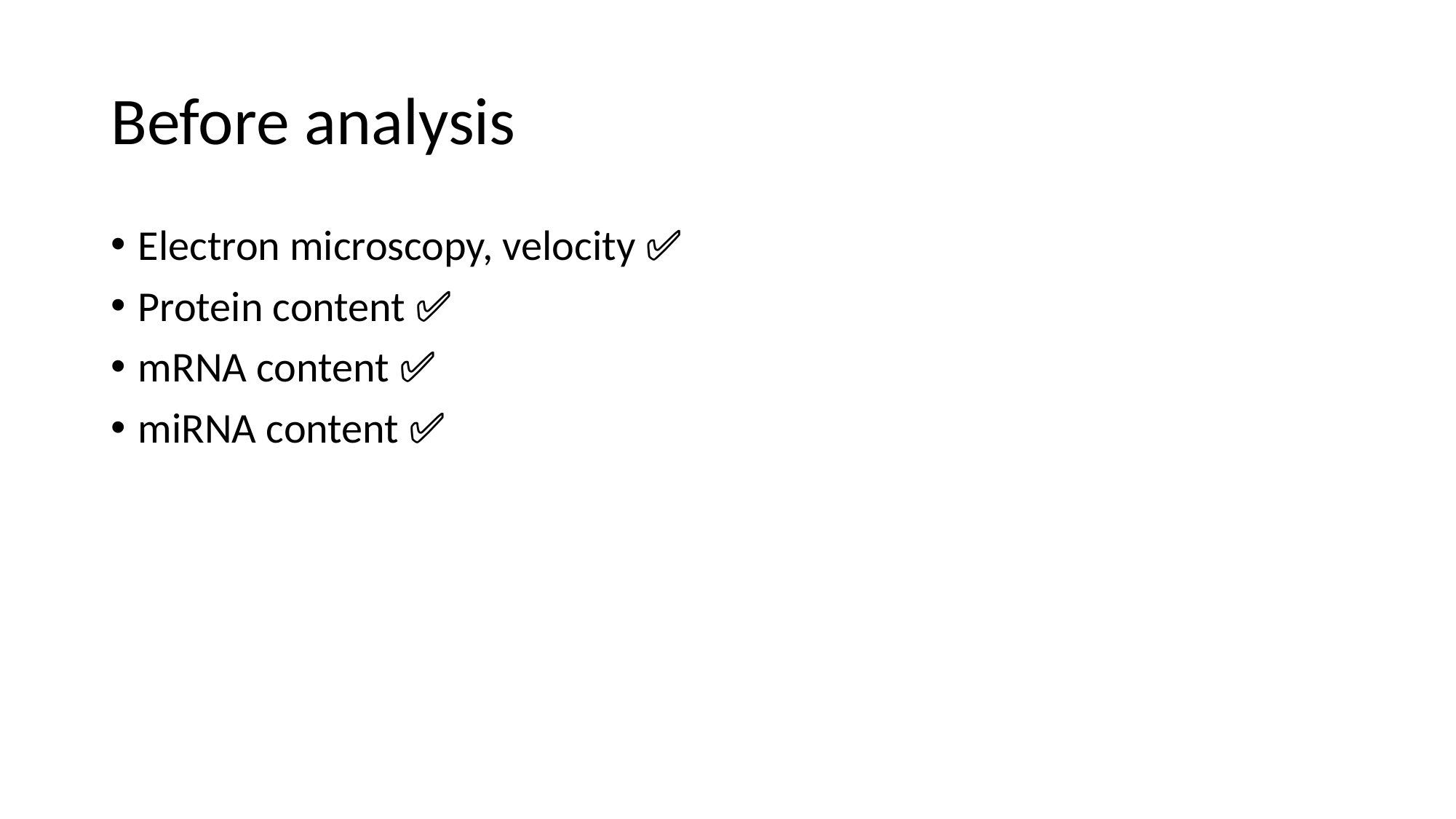

# Before analysis
Electron microscopy, velocity ✅
Protein content ✅
mRNA content ✅
miRNA content ✅